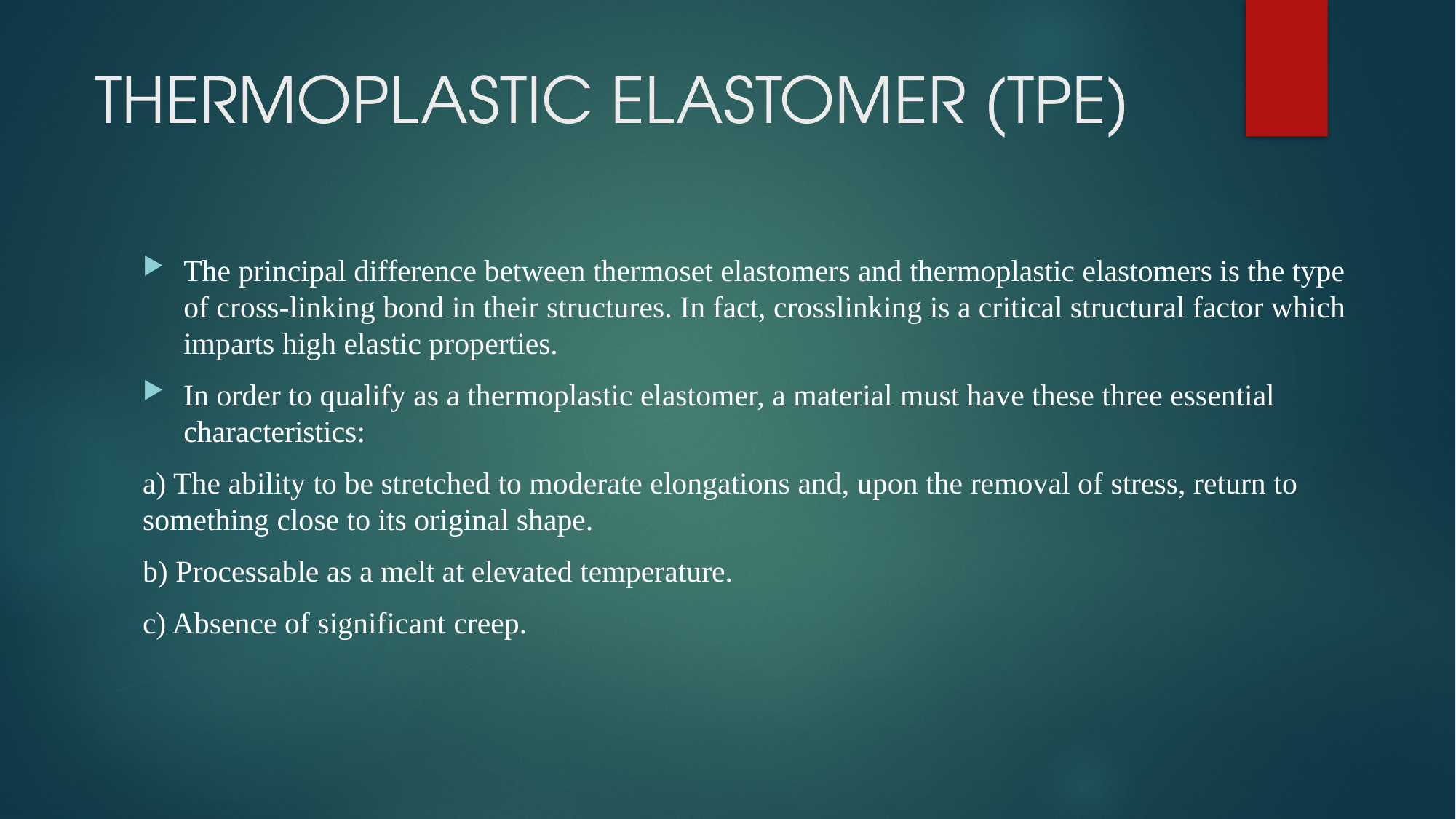

# THERMOPLASTIC ELASTOMER (TPE)
The principal difference between thermoset elastomers and thermoplastic elastomers is the type of cross-linking bond in their structures. In fact, crosslinking is a critical structural factor which imparts high elastic properties.
In order to qualify as a thermoplastic elastomer, a material must have these three essential characteristics:
a) The ability to be stretched to moderate elongations and, upon the removal of stress, return to something close to its original shape.
b) Processable as a melt at elevated temperature.
c) Absence of significant creep.